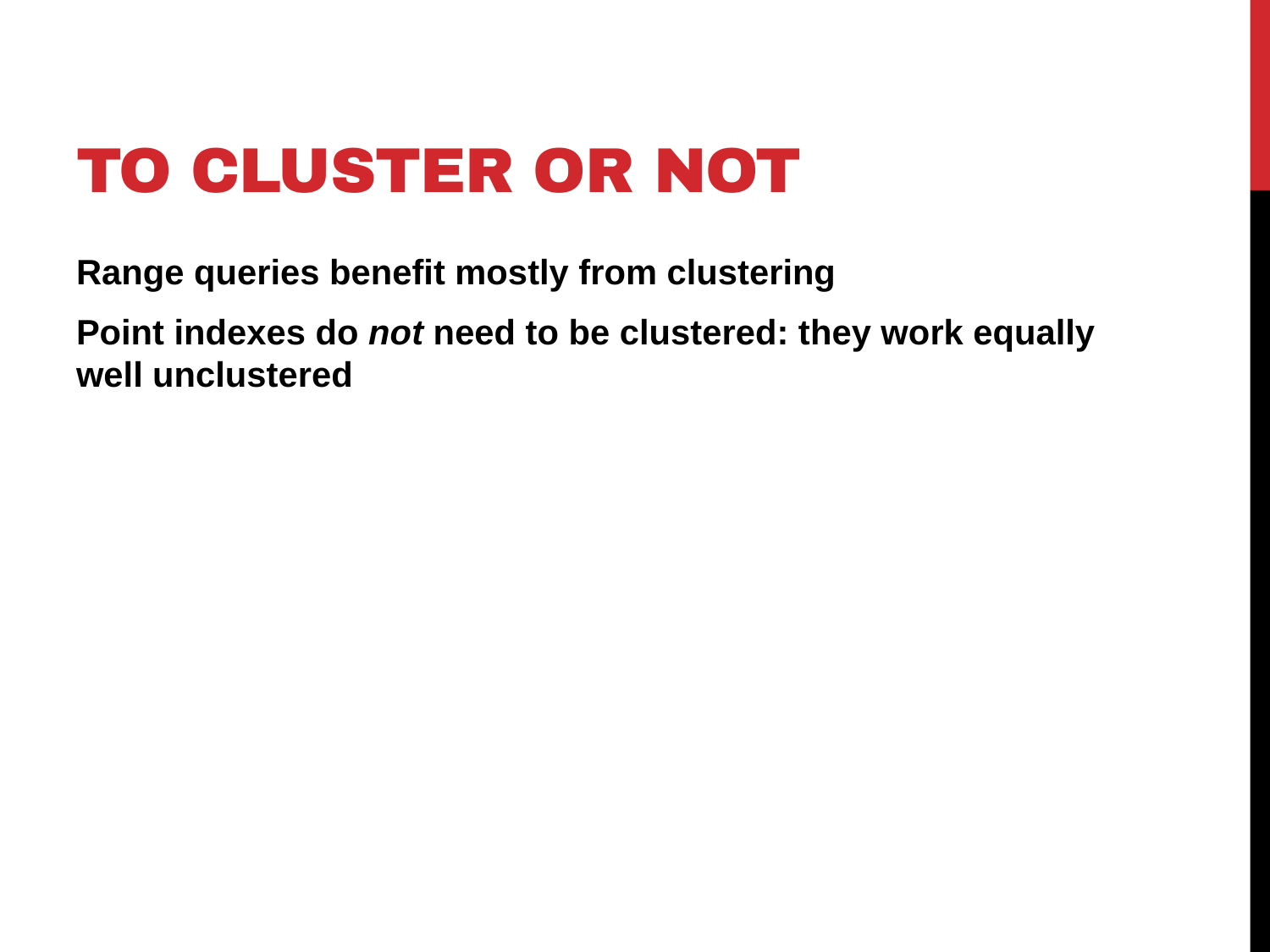

# To Cluster or Not
Range queries benefit mostly from clustering
Point indexes do not need to be clustered: they work equally well unclustered